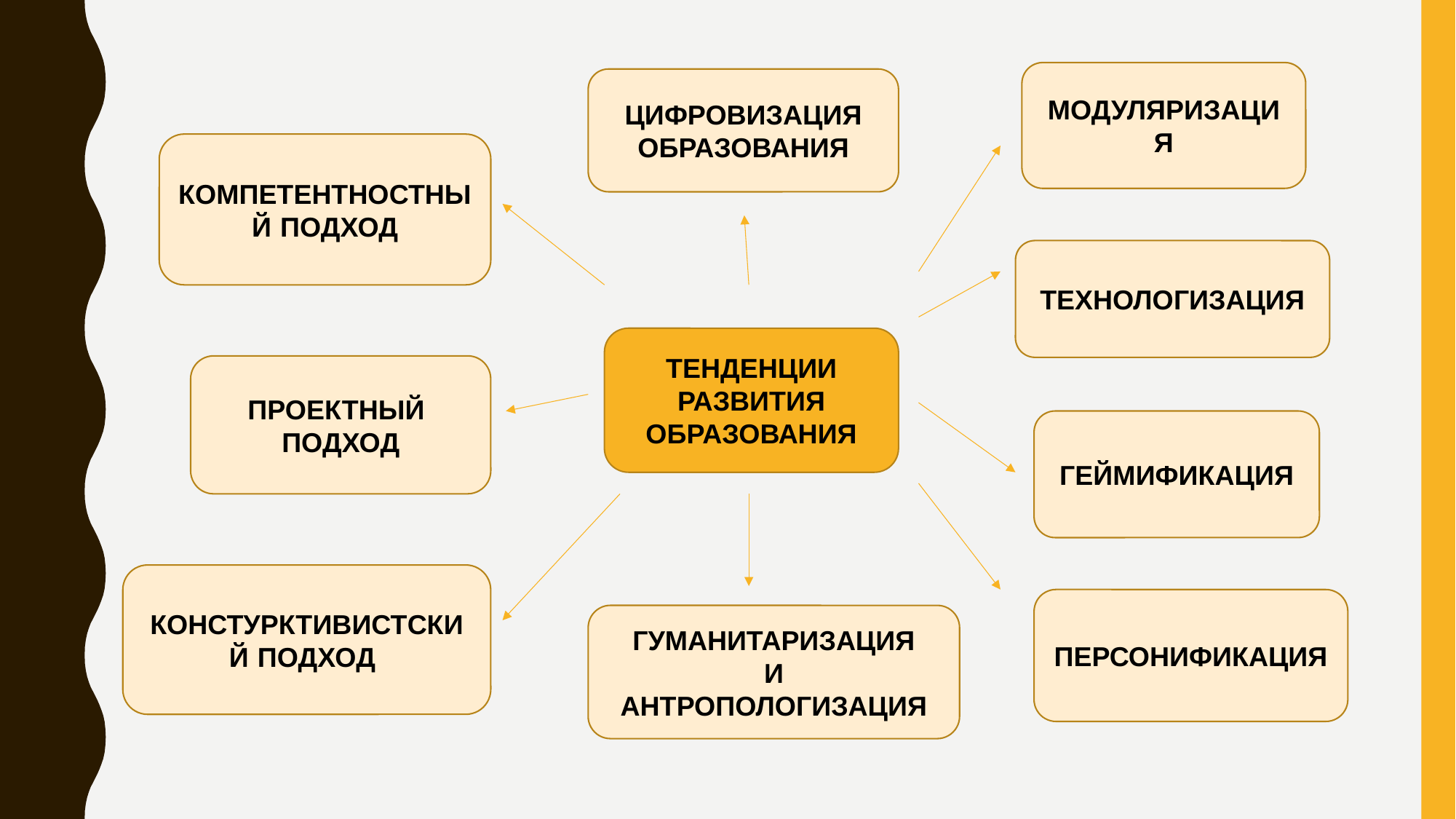

МОДУЛЯРИЗАЦИЯ
ЦИФРОВИЗАЦИЯ ОБРАЗОВАНИЯ
КОМПЕТЕНТНОСТНЫЙ ПОДХОД
ТЕХНОЛОГИЗАЦИЯ
ТЕНДЕНЦИИ РАЗВИТИЯ ОБРАЗОВАНИЯ
ПРОЕКТНЫЙ
ПОДХОД
ГЕЙМИФИКАЦИЯ
КОНСТУРКТИВИСТСКИЙ ПОДХОД
ПЕРСОНИФИКАЦИЯ
ГУМАНИТАРИЗАЦИЯ
 И
АНТРОПОЛОГИЗАЦИЯ